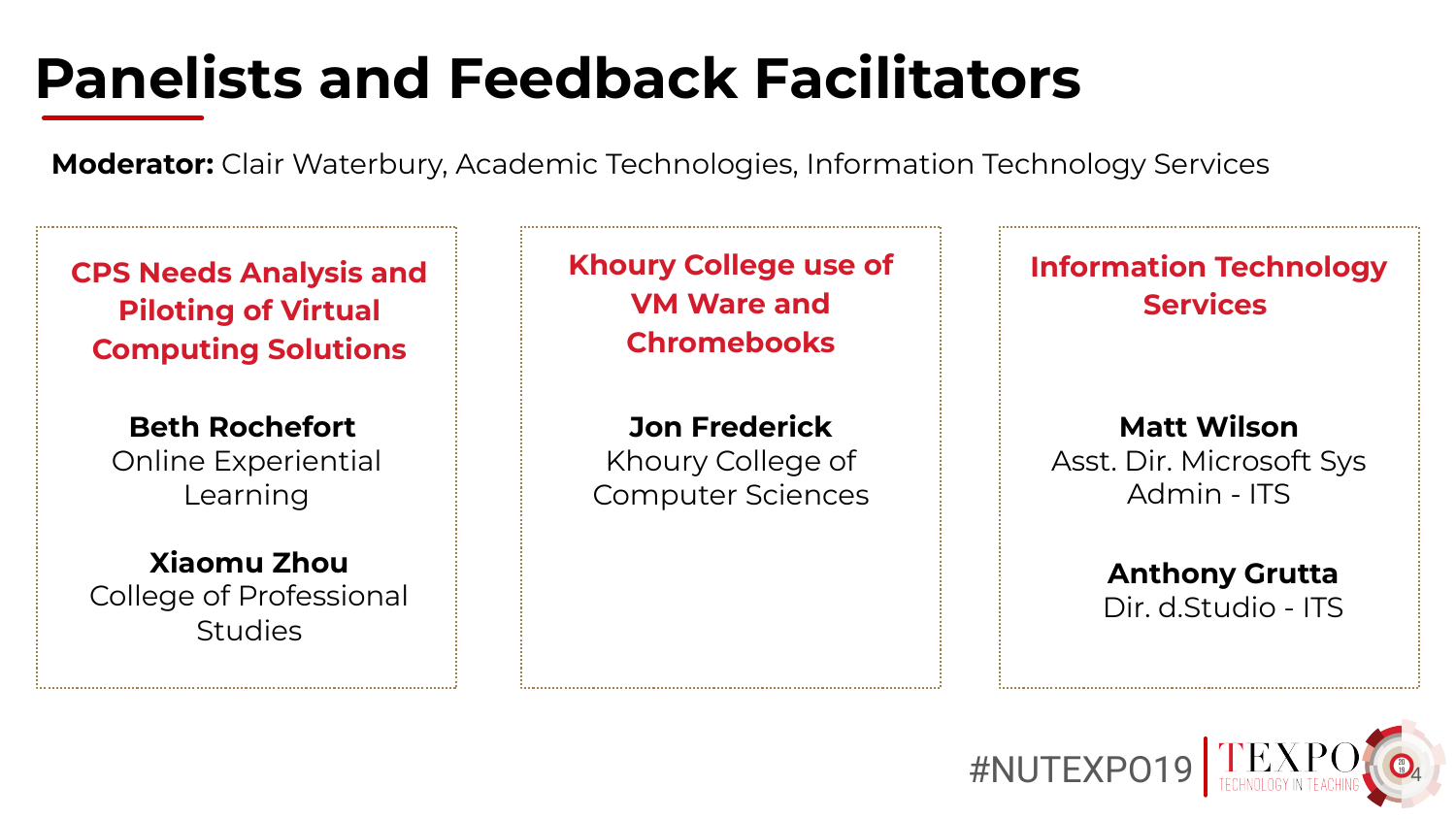

# Panelists and Feedback Facilitators
Moderator: Clair Waterbury, Academic Technologies, Information Technology Services

Khoury College use of VM Ware and Chromebooks

Information Technology Services

CPS Needs Analysis and Piloting of Virtual Computing Solutions
Matt Wilson
Asst. Dir. Microsoft Sys Admin - ITS
Jon Frederick
Khoury College of Computer Sciences

Beth Rochefort
Online Experiential Learning

Xiaomu Zhou
College of Professional Studies

Anthony Grutta
Dir. d.Studio - ITS
4